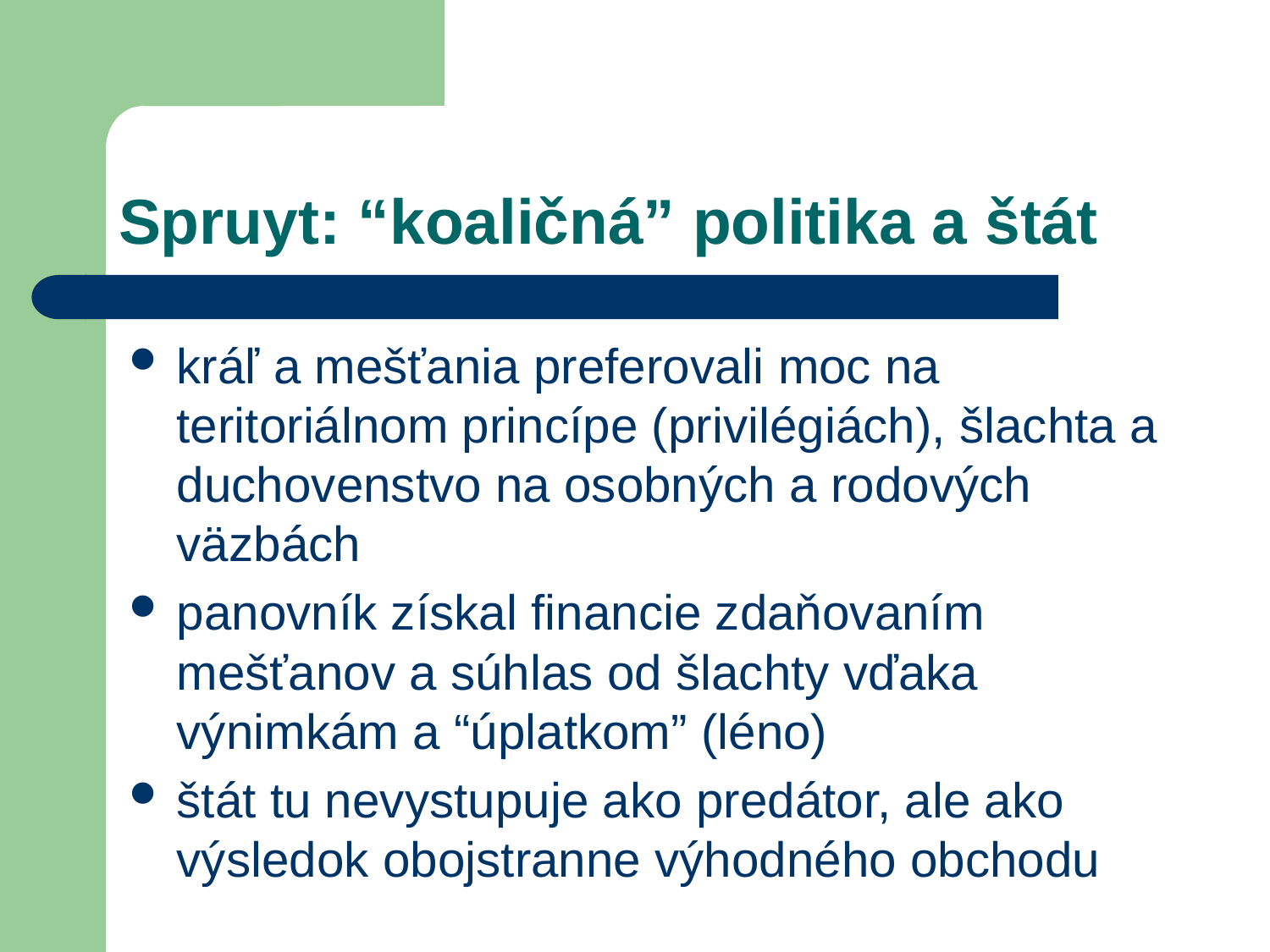

# Spruyt: “koaličná” politika a štát
kráľ a mešťania preferovali moc na teritoriálnom princípe (privilégiách), šlachta a duchovenstvo na osobných a rodových väzbách
panovník získal financie zdaňovaním mešťanov a súhlas od šlachty vďaka výnimkám a “úplatkom” (léno)
štát tu nevystupuje ako predátor, ale ako výsledok obojstranne výhodného obchodu